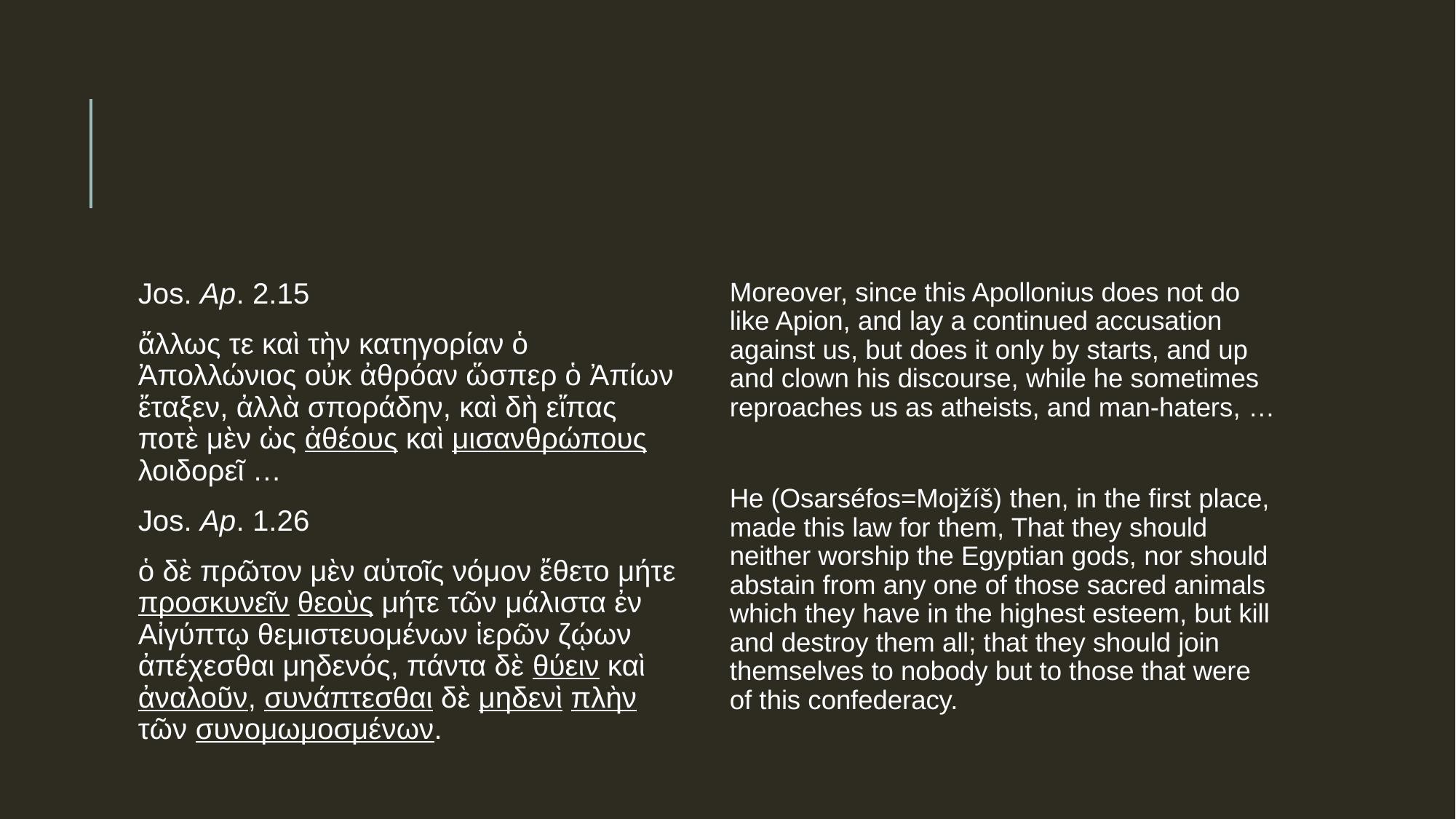

#
Jos. Ap. 2.15
ἄλλως τε καὶ τὴν κατηγορίαν ὁ Ἀπολλώνιος οὐκ ἀθρόαν ὥσπερ ὁ Ἀπίων ἔταξεν, ἀλλὰ σποράδην, καὶ δὴ εἴπας ποτὲ μὲν ὡς ἀθέους καὶ μισανθρώπους λοιδορεῖ …
Jos. Ap. 1.26
ὁ δὲ πρῶτον μὲν αὐτοῖς νόμον ἔθετο μήτε προσκυνεῖν θεοὺς μήτε τῶν μάλιστα ἐν Αἰγύπτῳ θεμιστευομένων ἱερῶν ζῴων ἀπέχεσθαι μηδενός, πάντα δὲ θύειν καὶ ἀναλοῦν, συνάπτεσθαι δὲ μηδενὶ πλὴν τῶν συνομωμοσμένων.
Moreover, since this Apollonius does not do like Apion, and lay a continued accusation against us, but does it only by starts, and up and clown his discourse, while he sometimes reproaches us as atheists, and man-haters, …

He (Osarséfos=Mojžíš) then, in the first place, made this law for them, That they should neither worship the Egyptian gods, nor should abstain from any one of those sacred animals which they have in the highest esteem, but kill and destroy them all; that they should join themselves to nobody but to those that were of this confederacy.